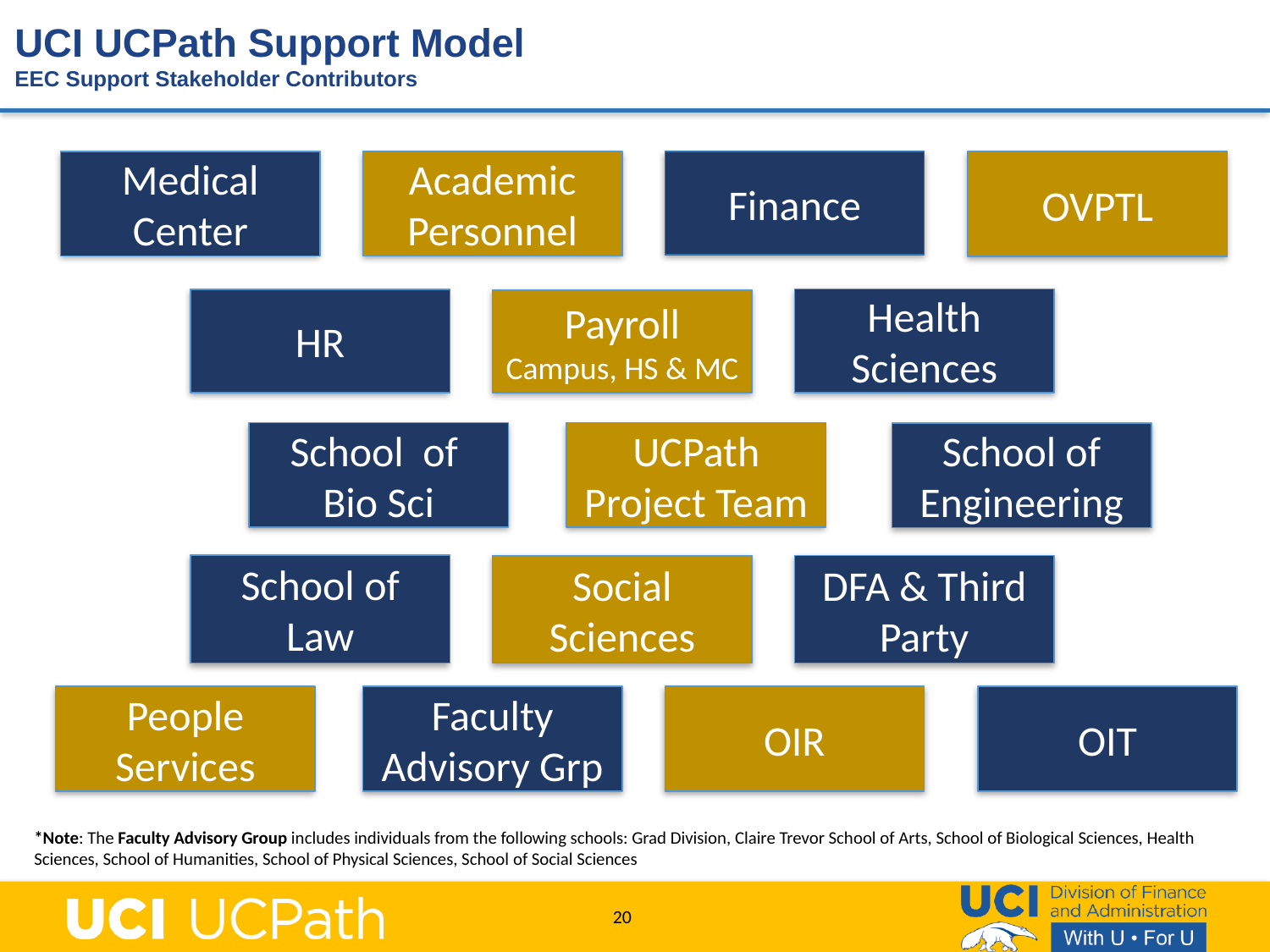

# UCI UCPath Support Model EEC Support Stakeholder Contributors
Medical Center
Academic Personnel
OVPTL
Finance
Health Sciences
HR
Payroll Campus, HS & MC
UCPath Project Team
School  of
Bio Sci
School of Engineering
School of Law
Social Sciences
DFA & Third Party
People Services
Faculty Advisory Grp
OIR
OIT
*Note: The Faculty Advisory Group includes individuals from the following schools: Grad Division, Claire Trevor School of Arts, School of Biological Sciences, Health Sciences, School of Humanities, School of Physical Sciences, School of Social Sciences

20